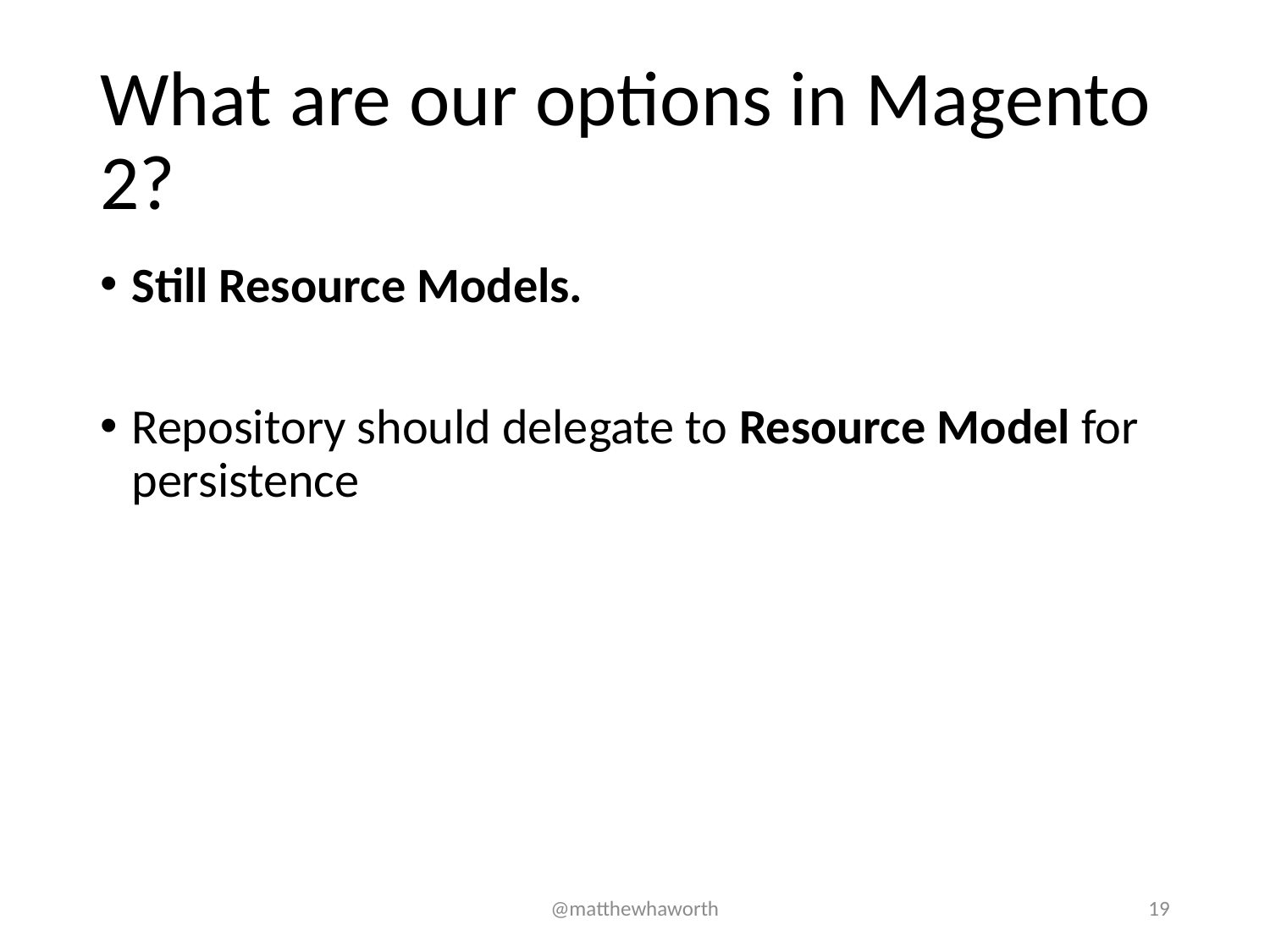

# What are our options in Magento 2?
Still Resource Models.

Repository should delegate to Resource Model for persistence

@matthewhaworth
19